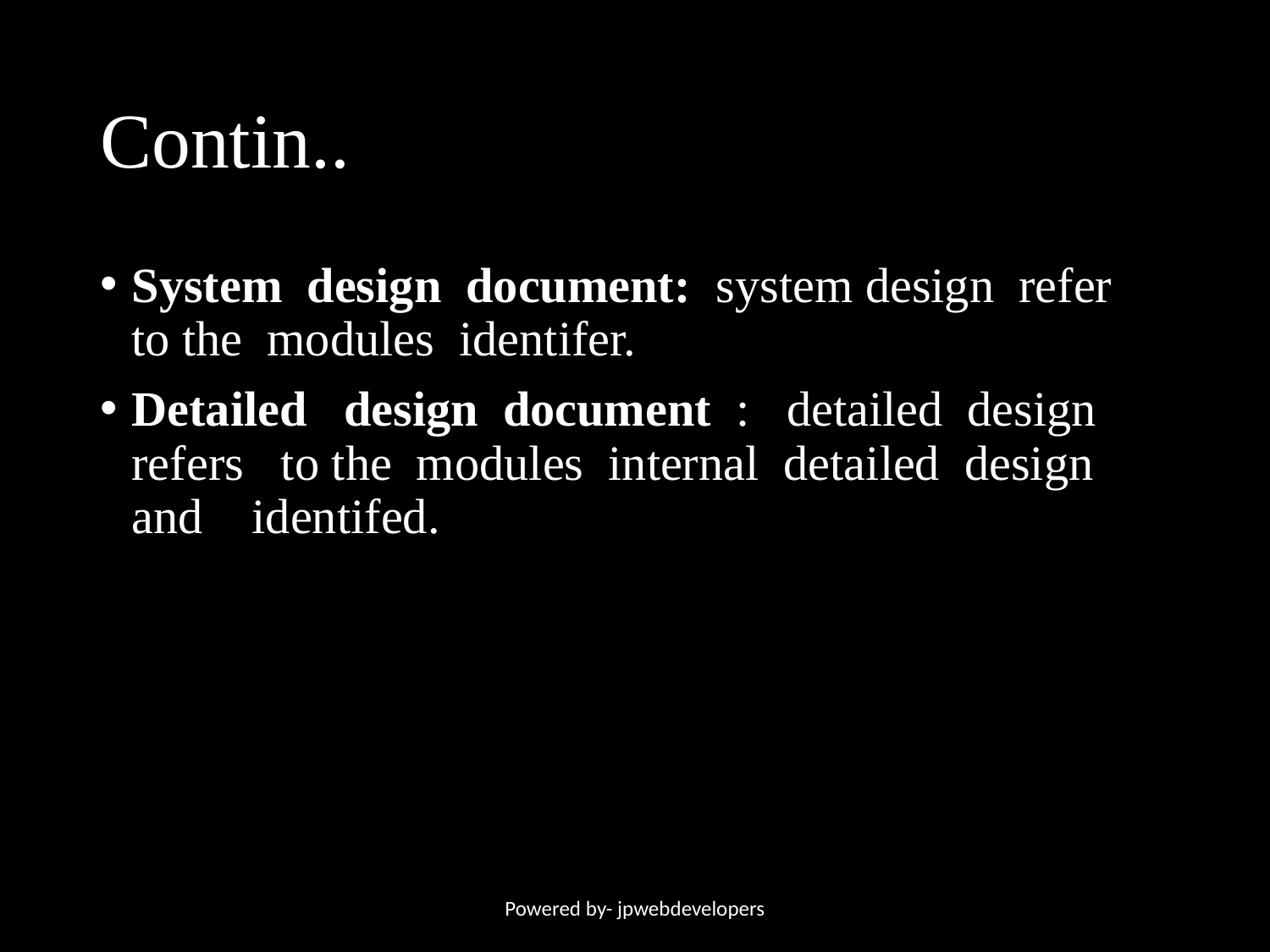

# Contin..
System  design  document:  system design  refer  to the  modules  identifer.
Detailed   design  document  :   detailed  design   refers   to the  modules  internal  detailed  design  and    identifed.
Powered by- jpwebdevelopers